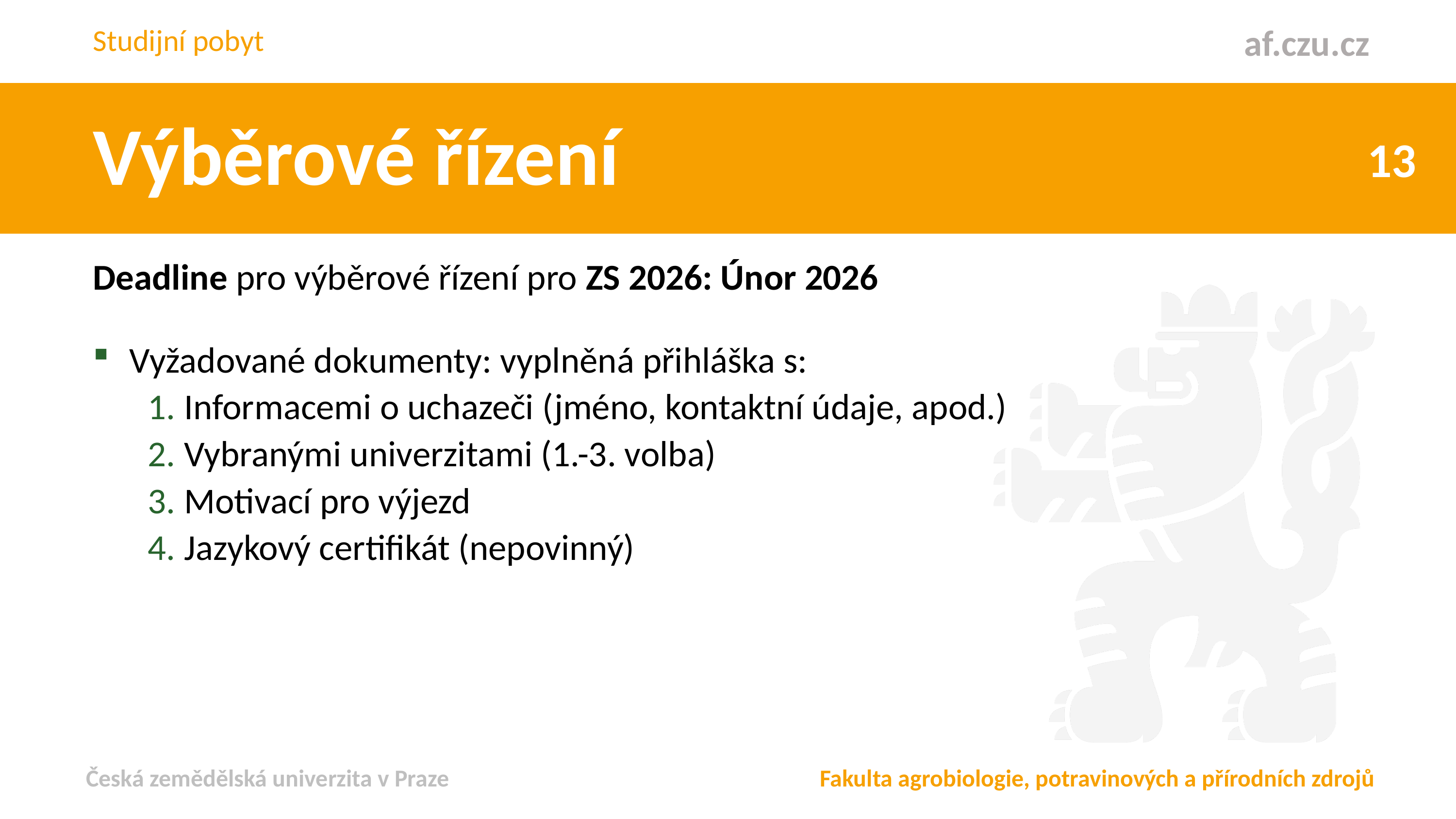

Studijní pobyt
Výběrové řízení
Deadline pro výběrové řízení pro ZS 2026: Únor 2026
Vyžadované dokumenty: vyplněná přihláška s:
Informacemi o uchazeči (jméno, kontaktní údaje, apod.)
Vybranými univerzitami (1.-3. volba)
Motivací pro výjezd
Jazykový certifikát (nepovinný)